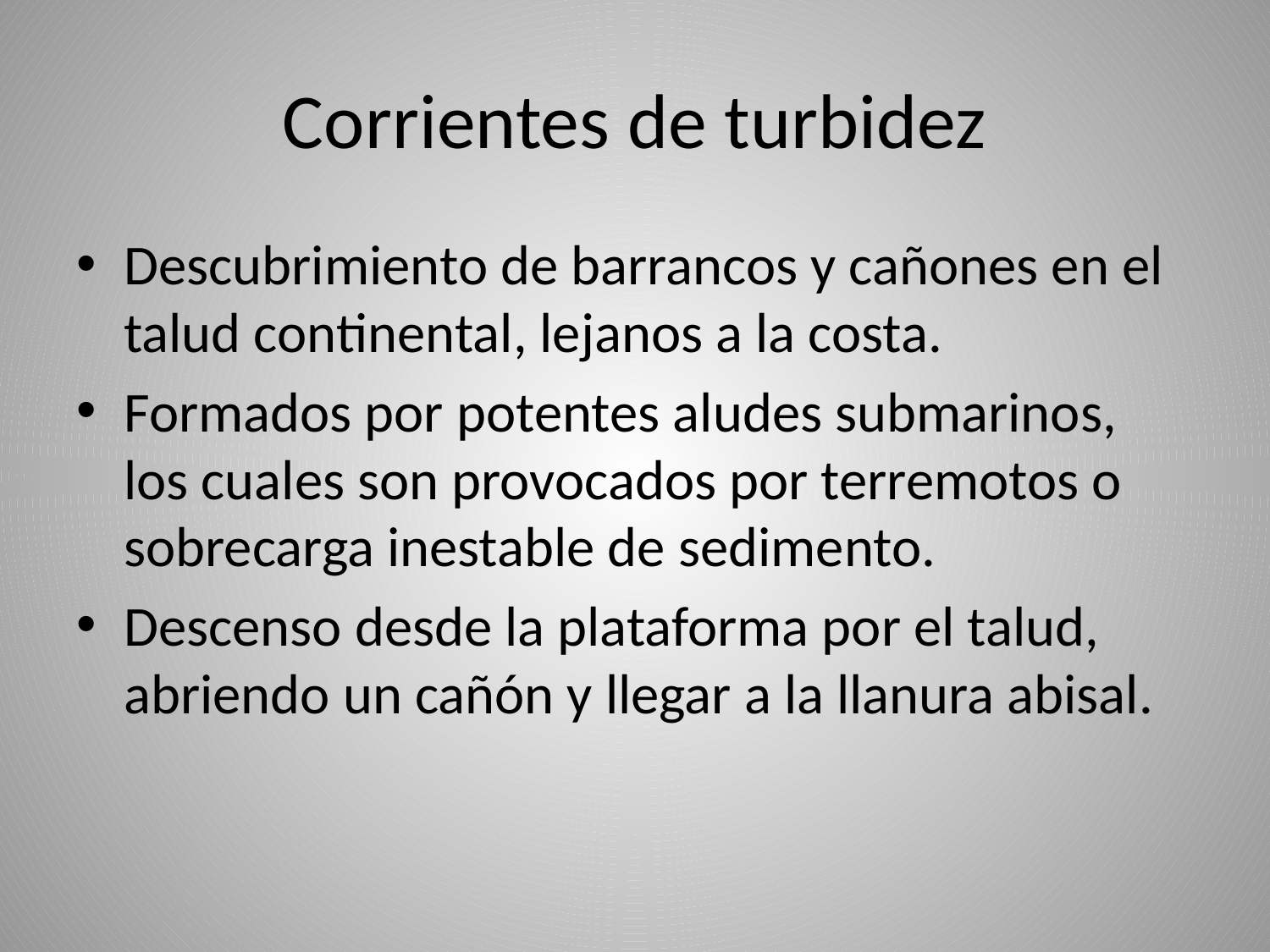

# Corrientes de turbidez
Descubrimiento de barrancos y cañones en el talud continental, lejanos a la costa.
Formados por potentes aludes submarinos, los cuales son provocados por terremotos o sobrecarga inestable de sedimento.
Descenso desde la plataforma por el talud, abriendo un cañón y llegar a la llanura abisal.